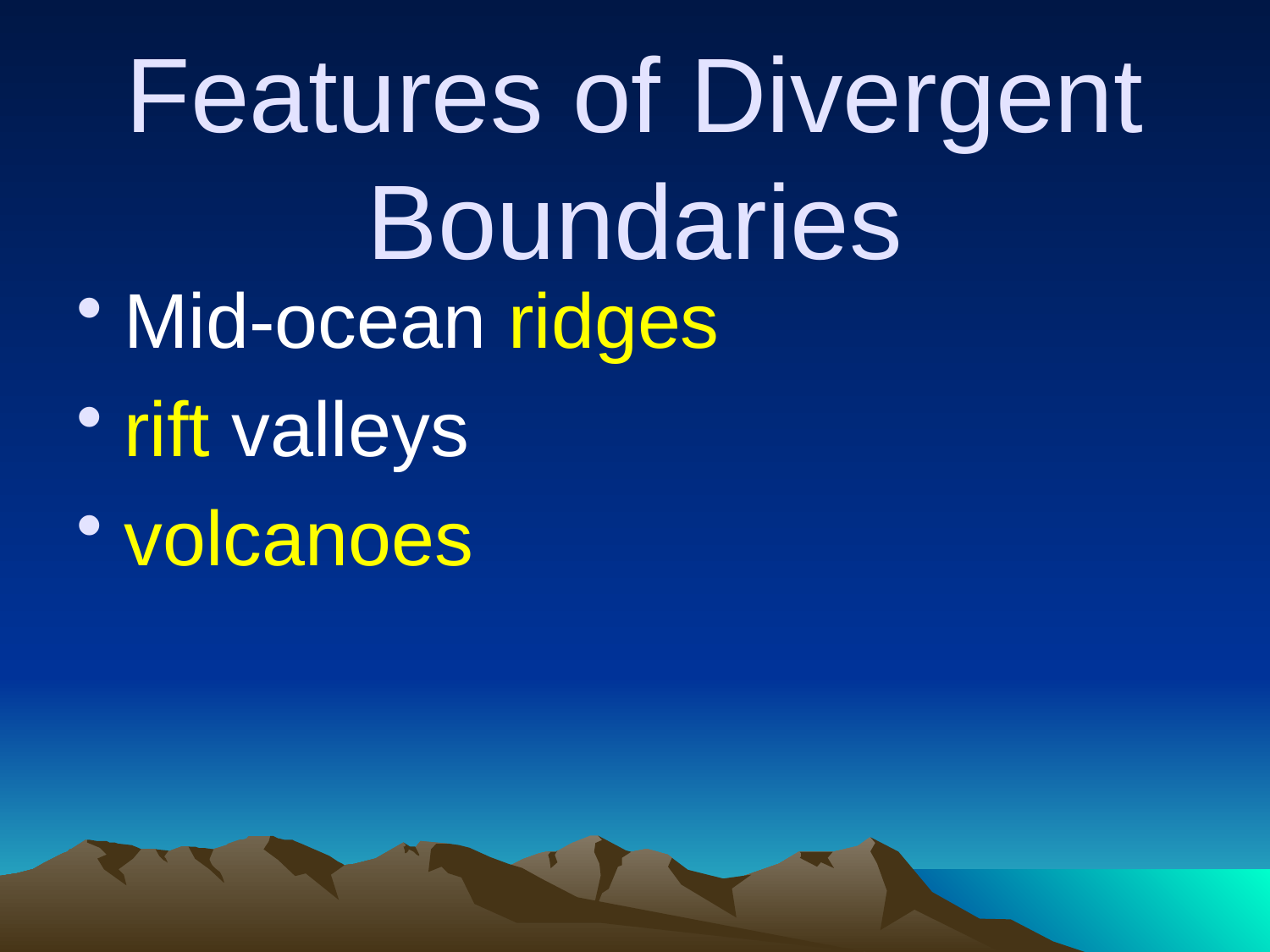

# Features of Divergent Boundaries
Mid-ocean ridges
rift valleys
volcanoes